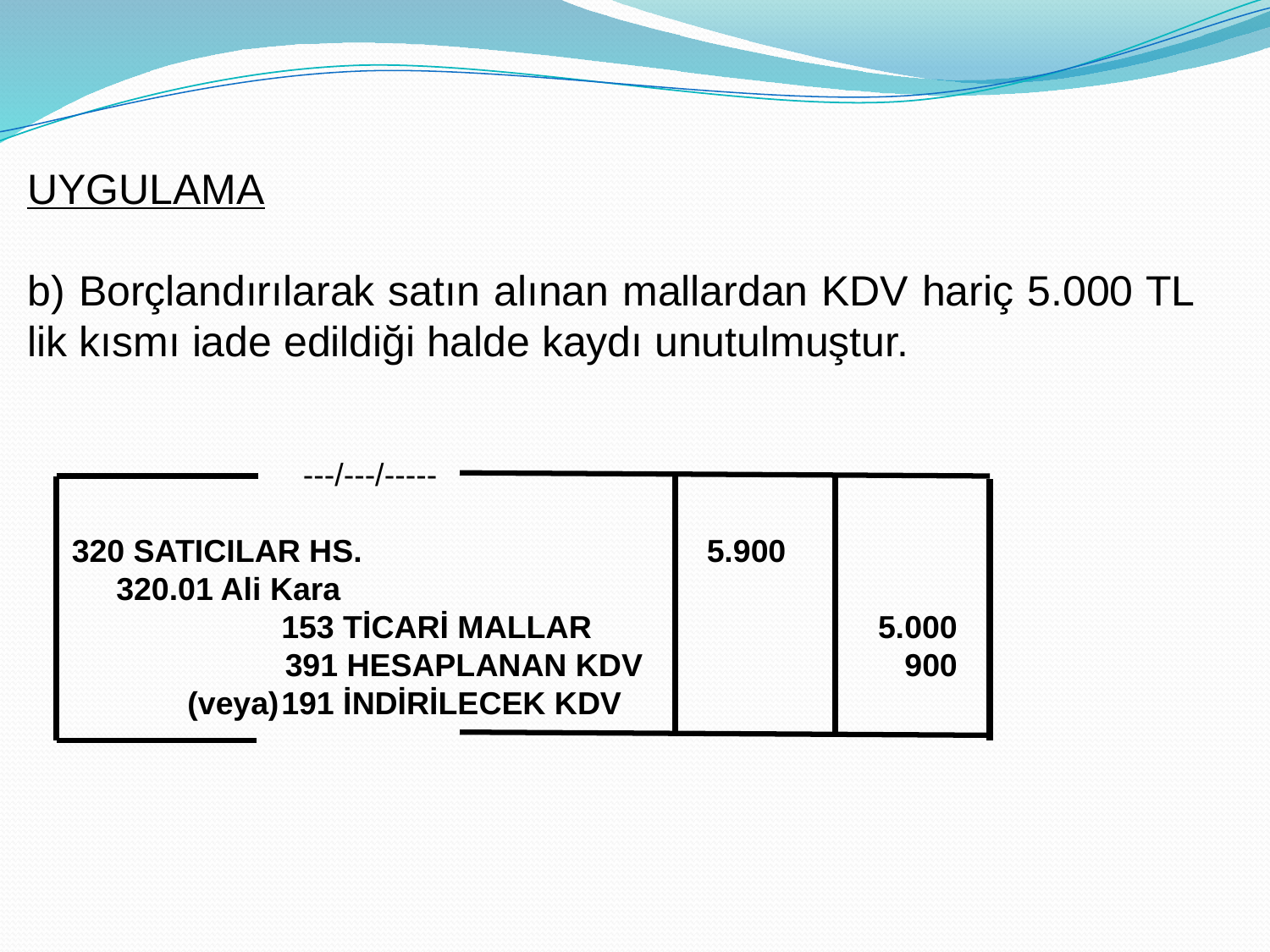

UYGULAMA

b) Borçlandırılarak satın alınan mallardan KDV hariç 5.000 TL lik kısmı iade edildiği halde kaydı unutulmuştur.

                               ---/---/-----

     320 SATICILAR HS.			     5.900
          320.01 Ali Kara
		153 TİCARİ MALLAR		          5.000
                             391 HESAPLANAN KDV 		             900
                  (veya)	191 İNDİRİLECEK KDV